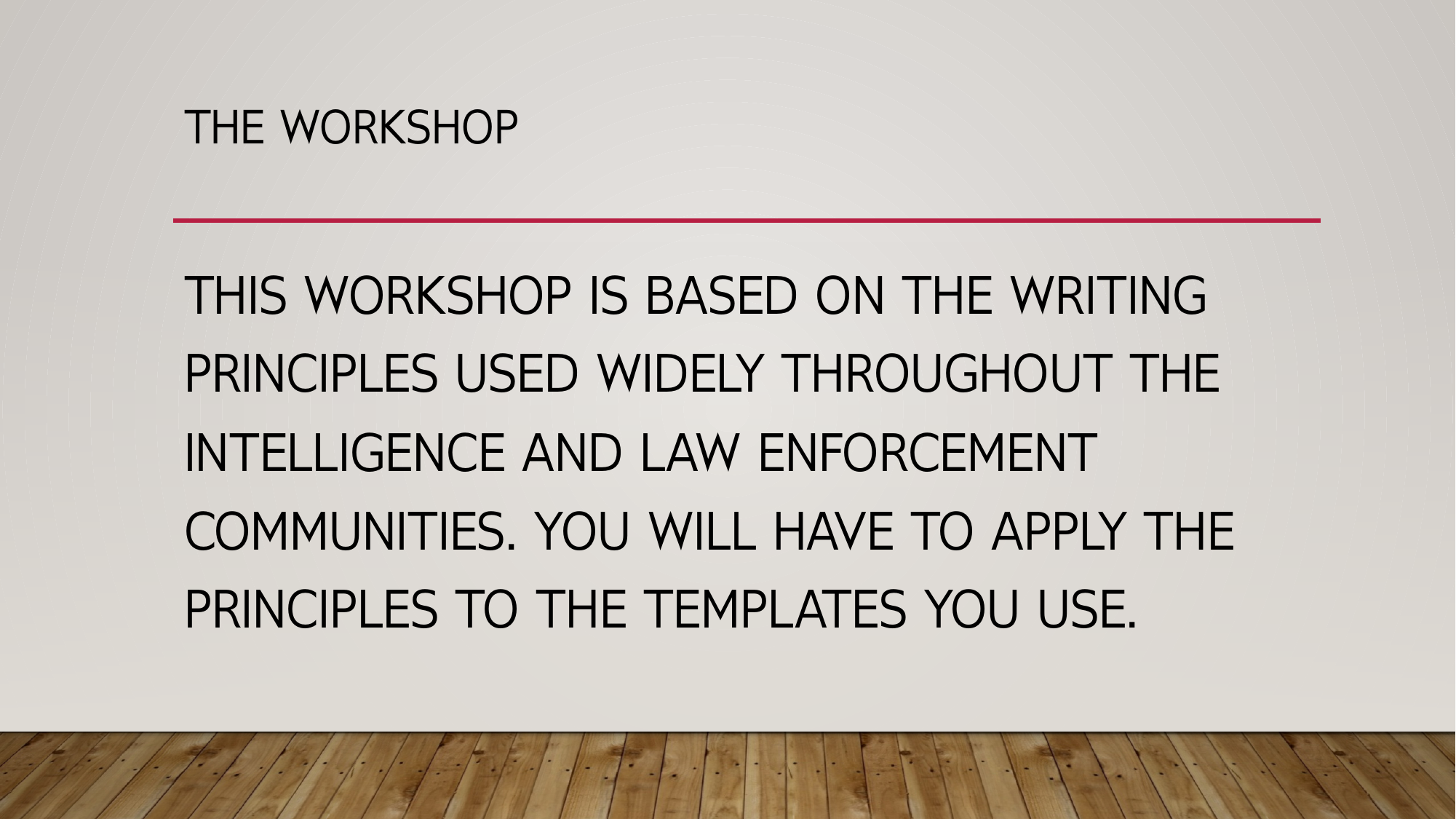

# THE WORKSHOP
THIS WORKSHOP IS BASED ON THE WRITING PRINCIPLES USED WIDELY THROUGHOUT THE INTELLIGENCE AND LAW ENFORCEMENT COMMUNITIES. YOU WILL HAVE TO APPLY THE PRINCIPLES TO THE TEMPLATES YOU USE.